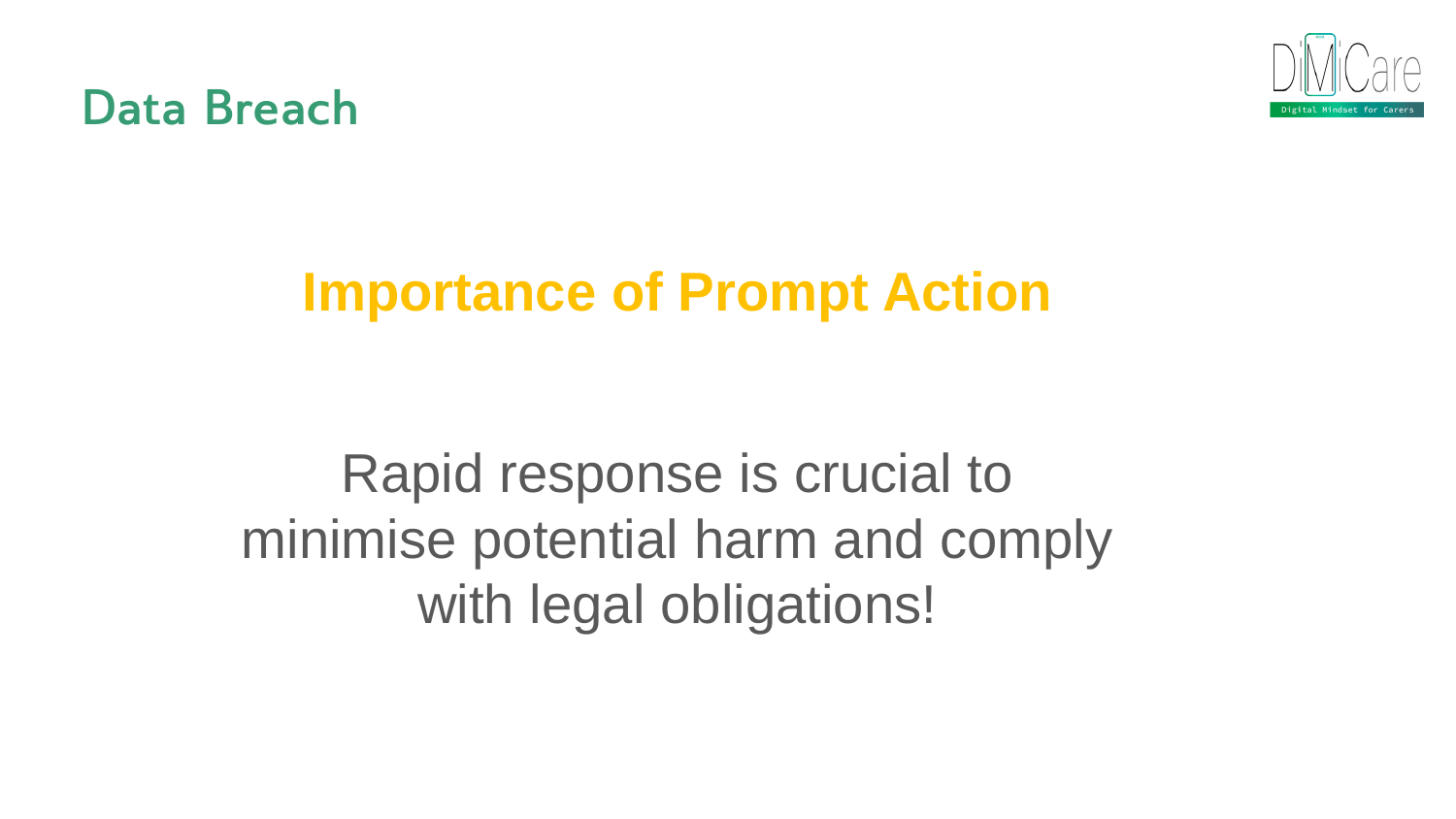

Data Breach
Importance of Prompt Action

Rapid response is crucial to minimise potential harm and comply with legal obligations!